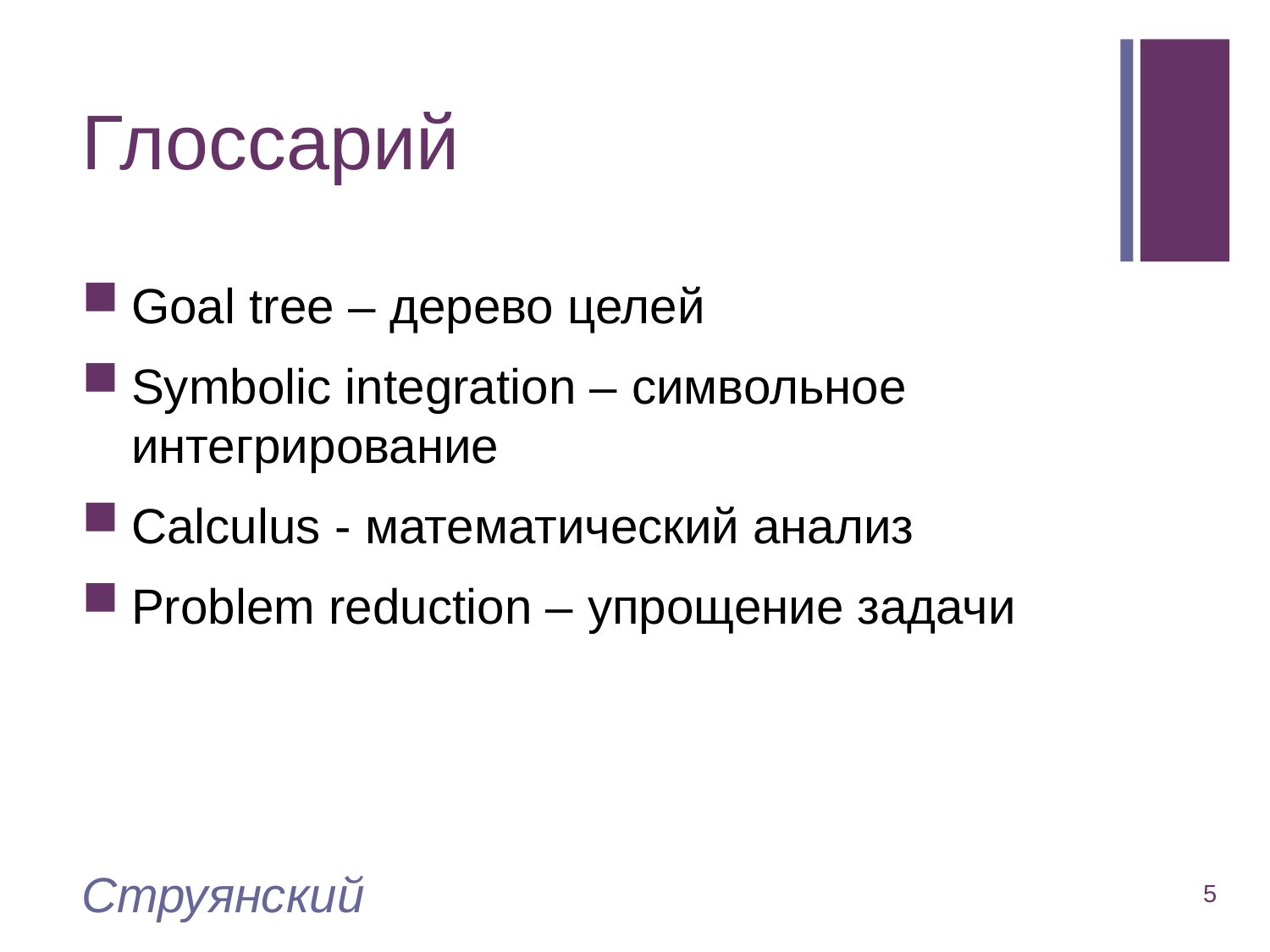

# Глоссарий
Goal tree – дерево целей
Symbolic integration – символьное интегрирование
Calculus - математический анализ
Problem reduction – упрощение задачи

Струянский
5